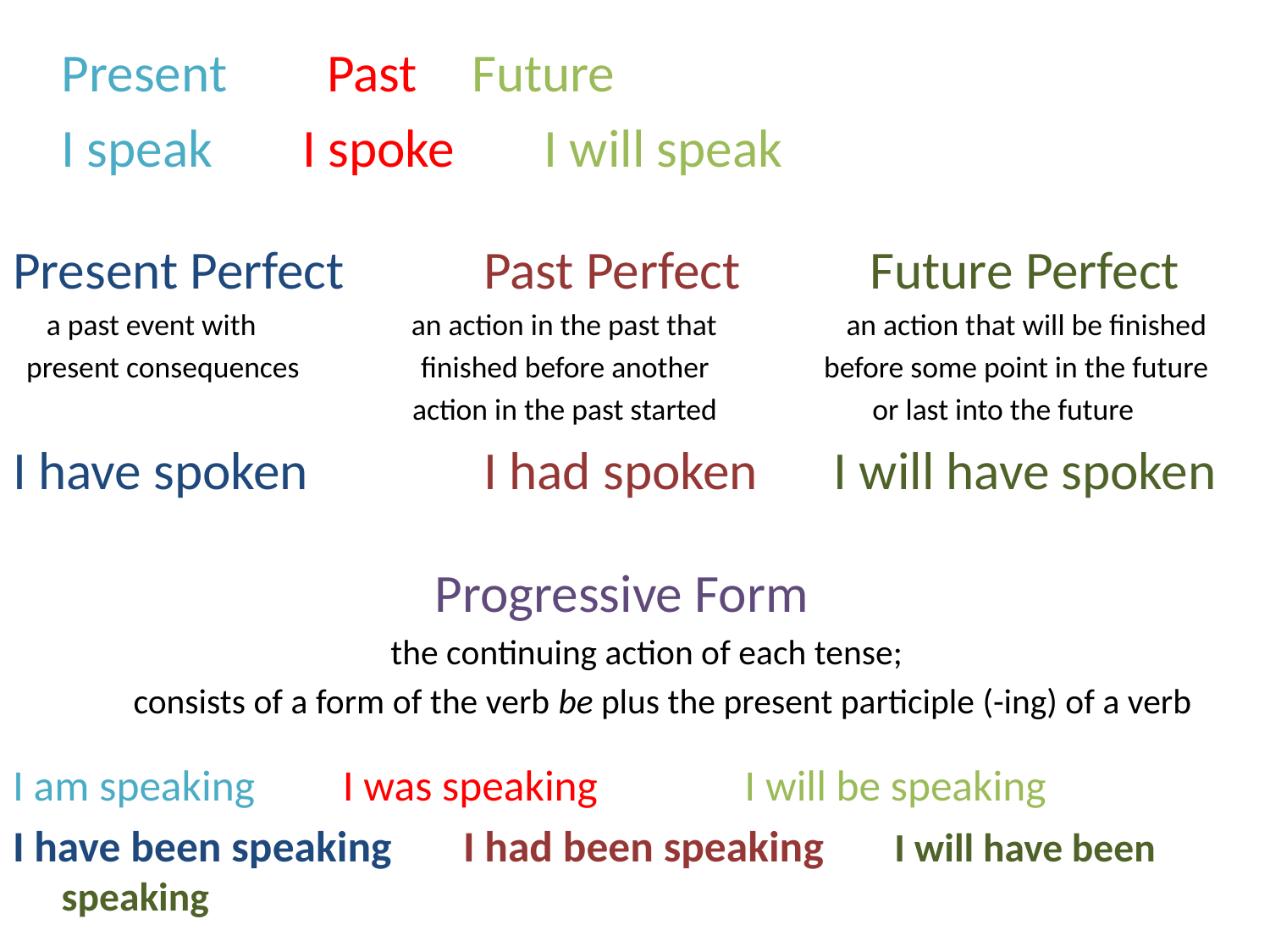

Present			  Past			    Future
	I speak			I spoke		I will speak

Present Perfect	     Past Perfect	       Future Perfect
     a past event with                       an action in the past that	         an action that will be finished
  present consequences                  finished before another                 before some point in the future
                                                           action in the past started                       or last into the future
I have spoken	     I had spoken	    I will have spoken

                                   Progressive Form
                                               the continuing action of each tense;
               consists of a form of the verb be plus the present participle (-ing) of a verb

I am speaking		    I was speaking	        I will be speaking
I have been speaking	    I had been speaking       I will have been speaking